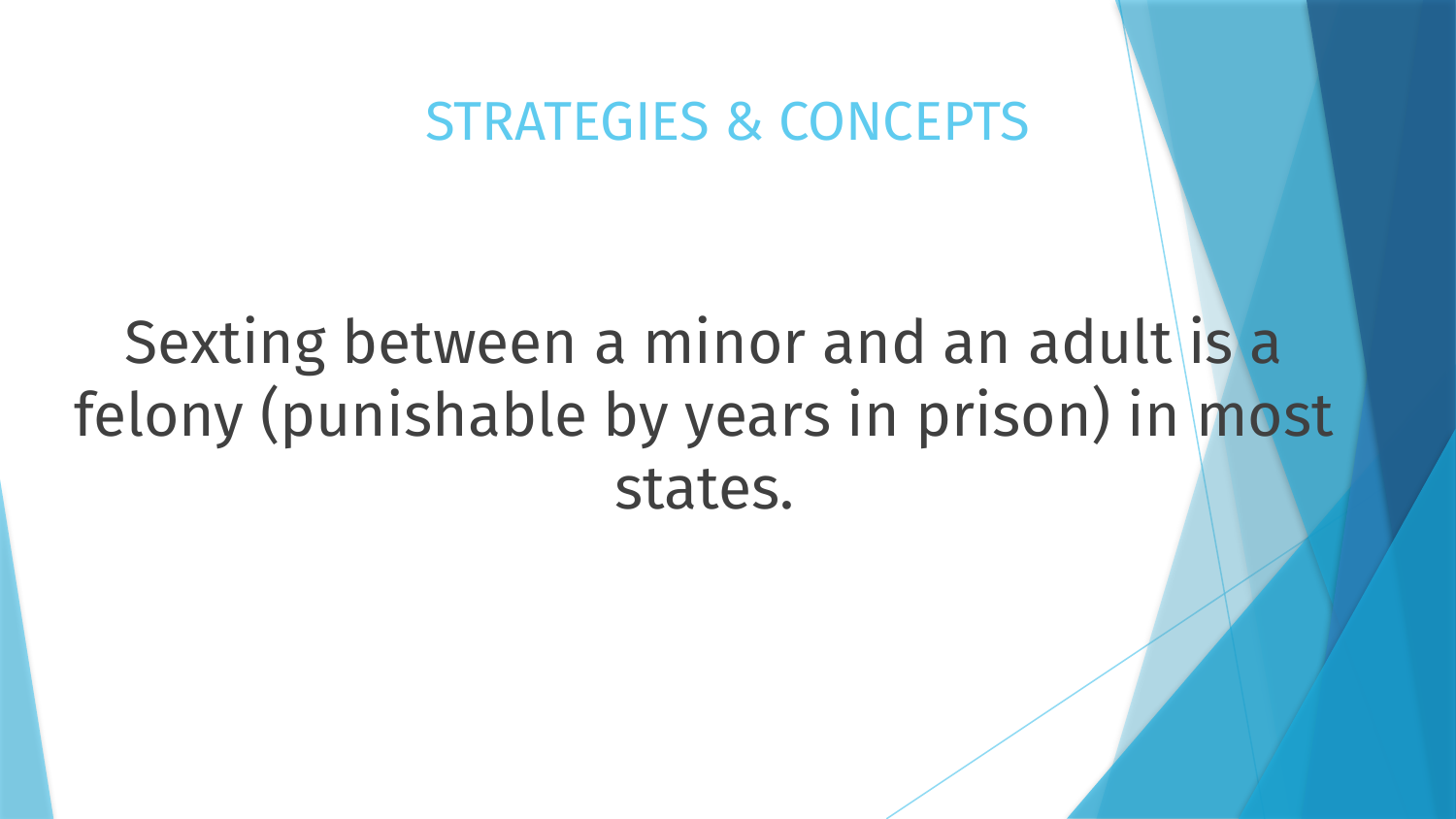

# STRATEGIES & CONCEPTS

Sexting between a minor and an adult is a felony (punishable by years in prison) in most states.